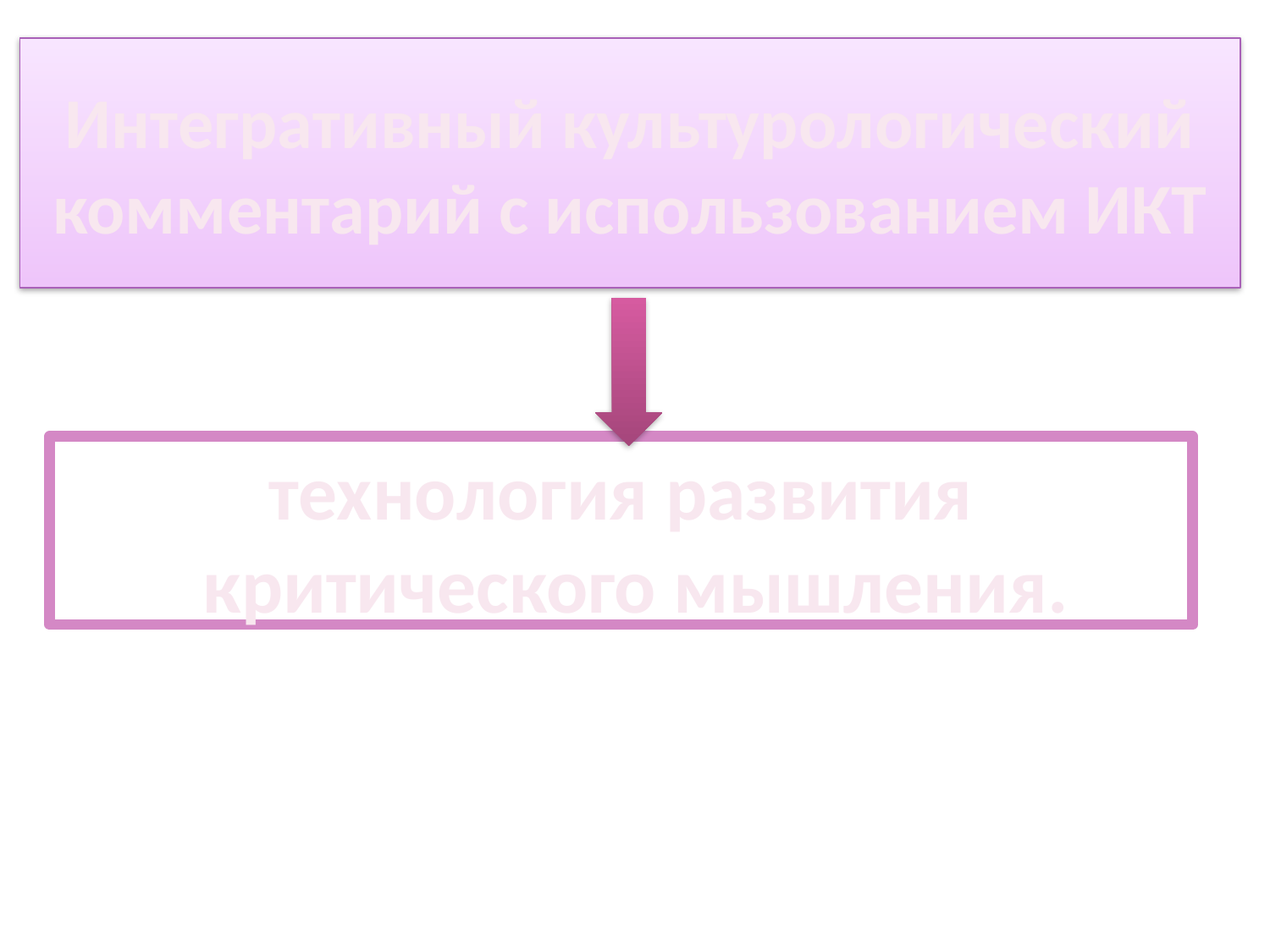

# Интегративный культурологический комментарий с использованием ИКТ

технология развития критического мышления.